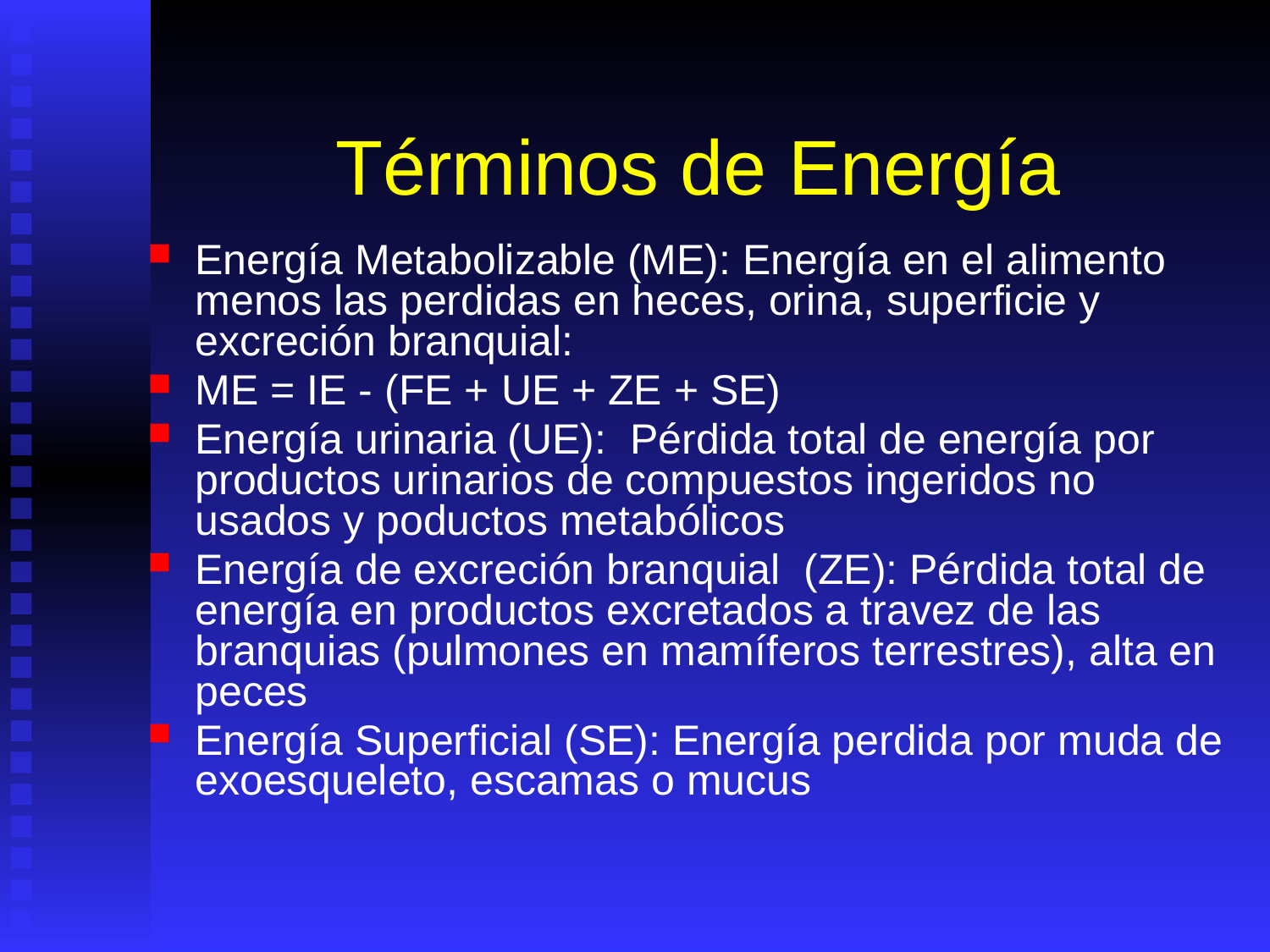

# Términos de Energía
Energía Metabolizable (ME): Energía en el alimento menos las perdidas en heces, orina, superficie y excreción branquial:
ME = IE - (FE + UE + ZE + SE)
Energía urinaria (UE):  Pérdida total de energía por productos urinarios de compuestos ingeridos no usados y poductos metabólicos
Energía de excreción branquial  (ZE): Pérdida total de energía en productos excretados a travez de las branquias (pulmones en mamíferos terrestres), alta en peces
Energía Superficial (SE): Energía perdida por muda de exoesqueleto, escamas o mucus